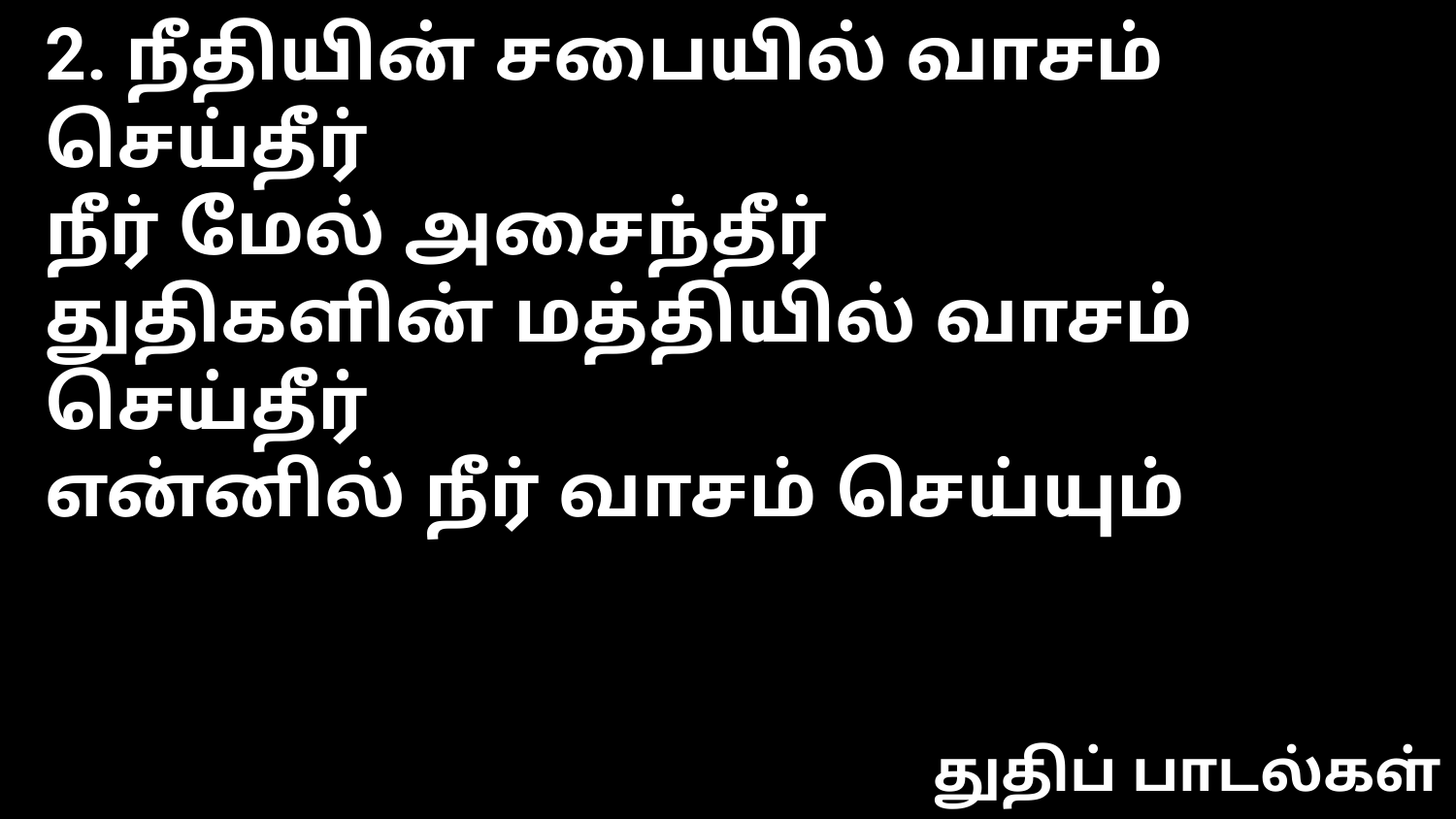

2. நீதியின் சபையில் வாசம் செய்தீர்
நீர் மேல் அசைந்தீர்
துதிகளின் மத்தியில் வாசம் செய்தீர்
என்னில் நீர் வாசம் செய்யும்

துதிப் பாடல்கள்